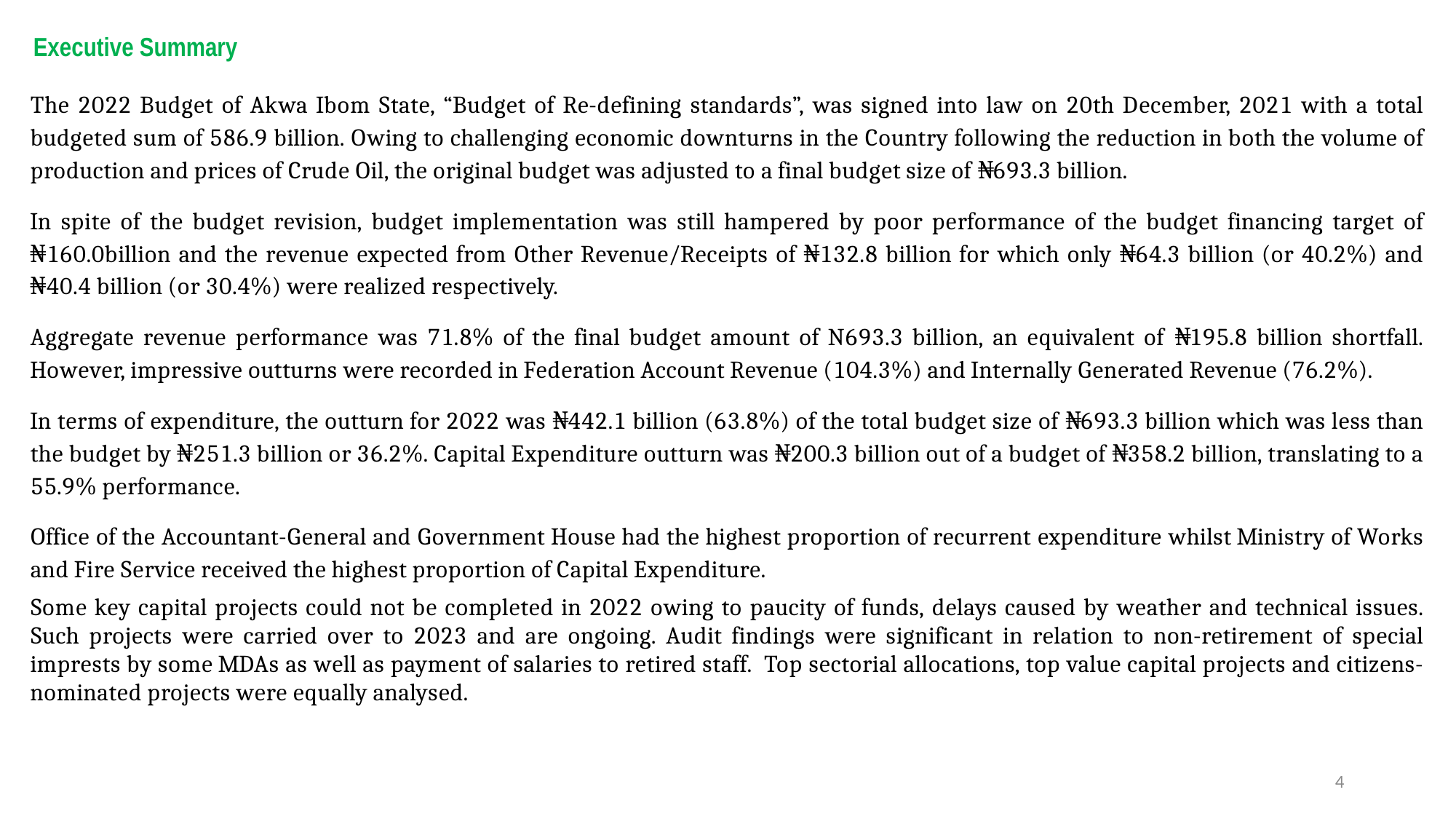

# Executive Summary
| The 2022 Budget of Akwa Ibom State, “Budget of Re-defining standards”, was signed into law on 20th December, 2021 with a total budgeted sum of 586.9 billion. Owing to challenging economic downturns in the Country following the reduction in both the volume of production and prices of Crude Oil, the original budget was adjusted to a final budget size of ₦693.3 billion. In spite of the budget revision, budget implementation was still hampered by poor performance of the budget financing target of ₦160.0billion and the revenue expected from Other Revenue/Receipts of ₦132.8 billion for which only ₦64.3 billion (or 40.2%) and ₦40.4 billion (or 30.4%) were realized respectively. Aggregate revenue performance was 71.8% of the final budget amount of N693.3 billion, an equivalent of ₦195.8 billion shortfall. However, impressive outturns were recorded in Federation Account Revenue (104.3%) and Internally Generated Revenue (76.2%). In terms of expenditure, the outturn for 2022 was ₦442.1 billion (63.8%) of the total budget size of ₦693.3 billion which was less than the budget by ₦251.3 billion or 36.2%. Capital Expenditure outturn was ₦200.3 billion out of a budget of ₦358.2 billion, translating to a 55.9% performance. Office of the Accountant-General and Government House had the highest proportion of recurrent expenditure whilst Ministry of Works and Fire Service received the highest proportion of Capital Expenditure. Some key capital projects could not be completed in 2022 owing to paucity of funds, delays caused by weather and technical issues. Such projects were carried over to 2023 and are ongoing. Audit findings were significant in relation to non-retirement of special imprests by some MDAs as well as payment of salaries to retired staff. Top sectorial allocations, top value capital projects and citizens-nominated projects were equally analysed. |
| --- |
4